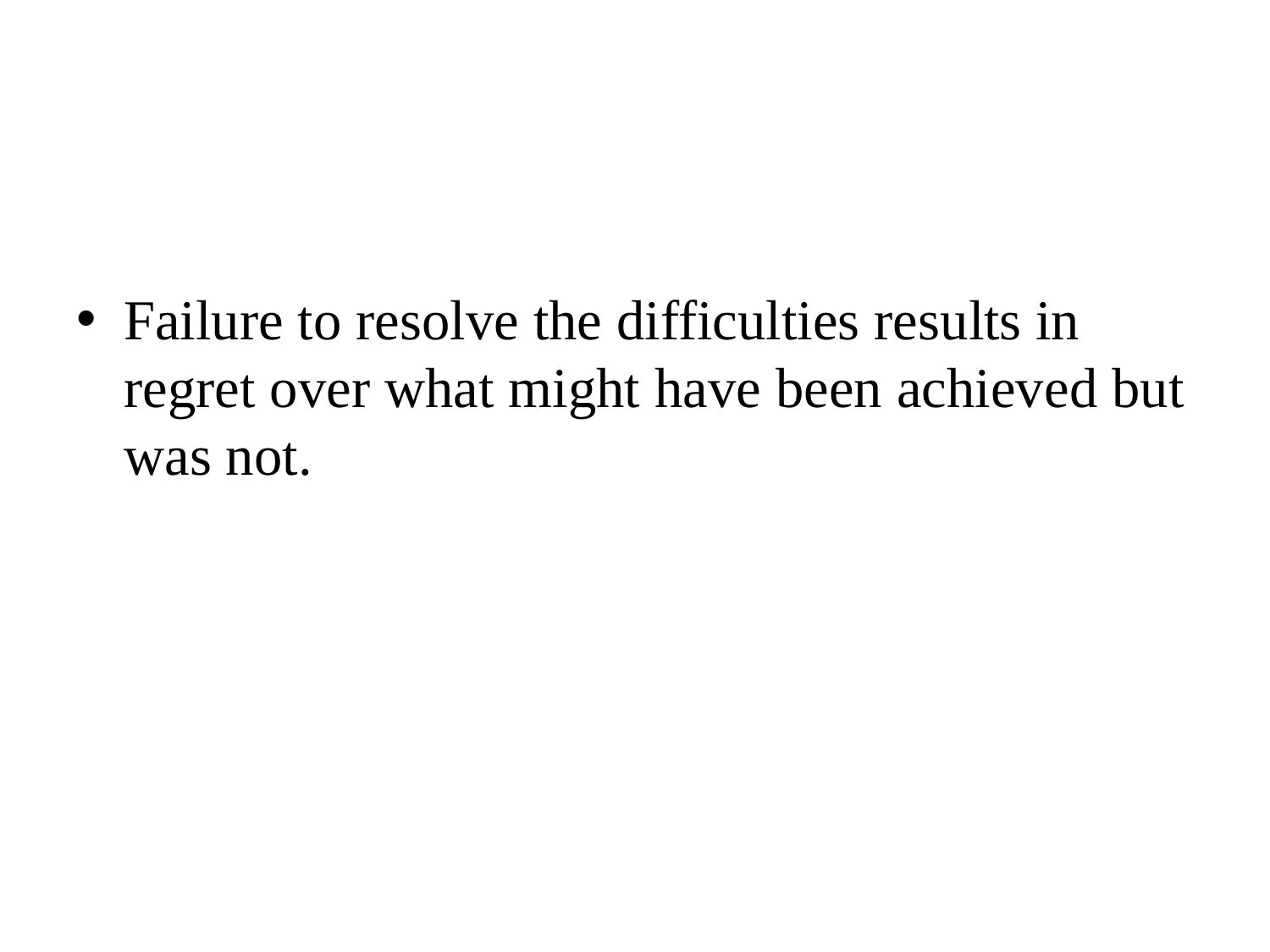

Failure to resolve the difficulties results in regret over what might have been achieved but was not.